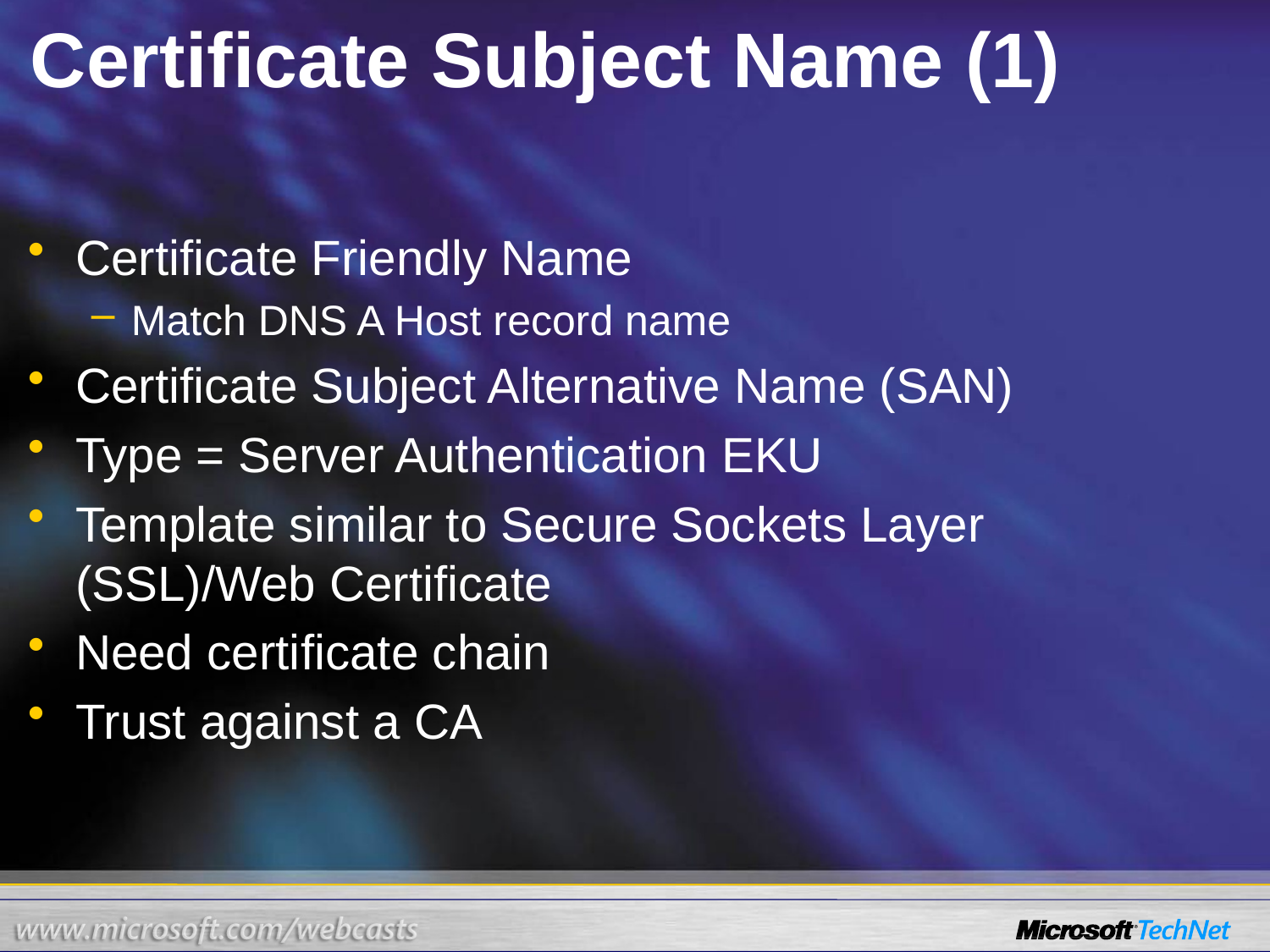

# Certificate Subject Name (1)
Certificate Friendly Name
Match DNS A Host record name
Certificate Subject Alternative Name (SAN)
Type = Server Authentication EKU
Template similar to Secure Sockets Layer (SSL)/Web Certificate
Need certificate chain
Trust against a CA